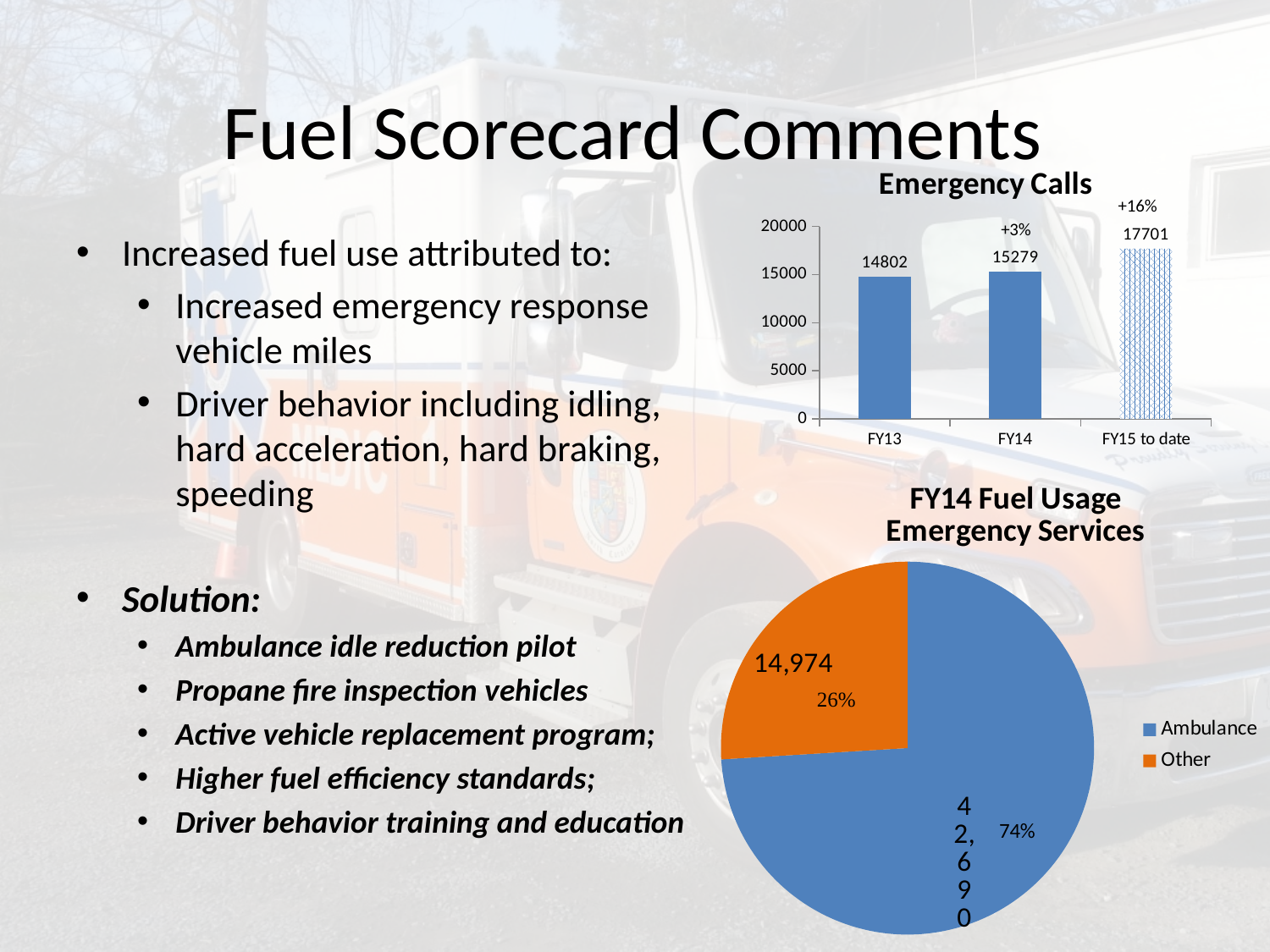

# Fuel Scorecard Comments

### Chart:

| Category |  |
|---|---|
| FY13 | 14802.0 |
| FY14 | 15279.0 |
| FY15 to date | 17701.0 |
+16%
+3%
Increased fuel use attributed to:
Increased emergency response vehicle miles
Driver behavior including idling, hard acceleration, hard braking, speeding

Solution:
Ambulance idle reduction pilot
Propane fire inspection vehicles
Active vehicle replacement program;
Higher fuel efficiency standards;
Driver behavior training and education

### Chart:

| Category | FY14 Fuel Usage
Emergency Services |
|---|---|
| Ambulance | 42689.612 |
| Other | 14974.092999999997 |